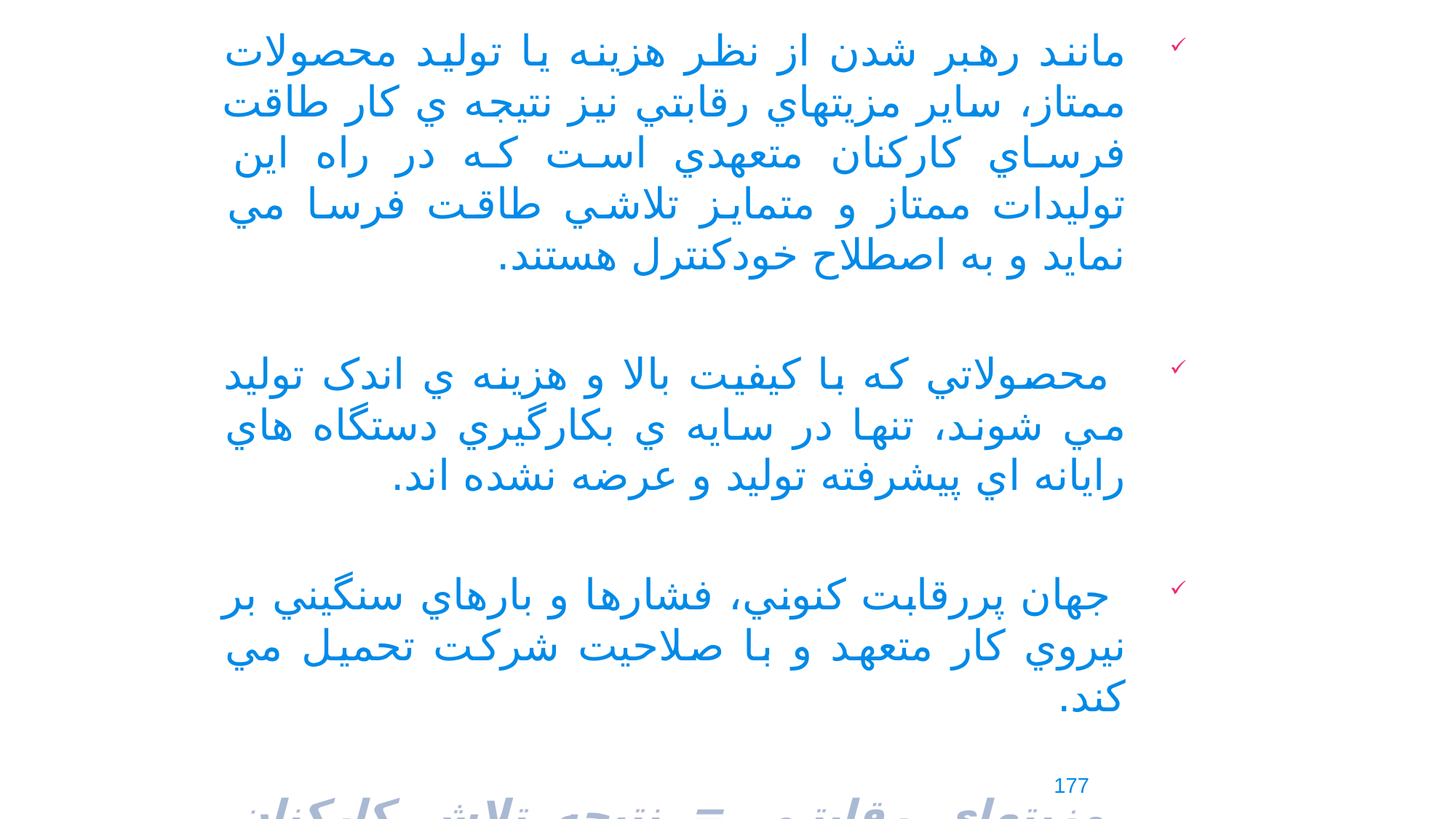

مانند رهبر شدن از نظر هزينه يا توليد محصولات ممتاز، ساير مزيتهاي رقابتي نيز نتيجه ي کار طاقت فرساي کارکنان متعهدي است که در راه اين توليدات ممتاز و متمايز تلاشي طاقت فرسا مي نمايد و به اصطلاح خودکنترل هستند.

 محصولاتي که با کيفيت بالا و هزينه ي اندک توليد مي شوند، تنها در سايه ي بکارگيري دستگاه هاي رايانه اي پيشرفته توليد و عرضه نشده اند.

 جهان پررقابت کنوني، فشارها و بارهاي سنگيني بر نيروي کار متعهد و با صلاحيت شرکت تحميل مي کند.

   مزيتهای رقابتی = نتيجه تلاش کارکنان متعهد و با صلاحيت

177